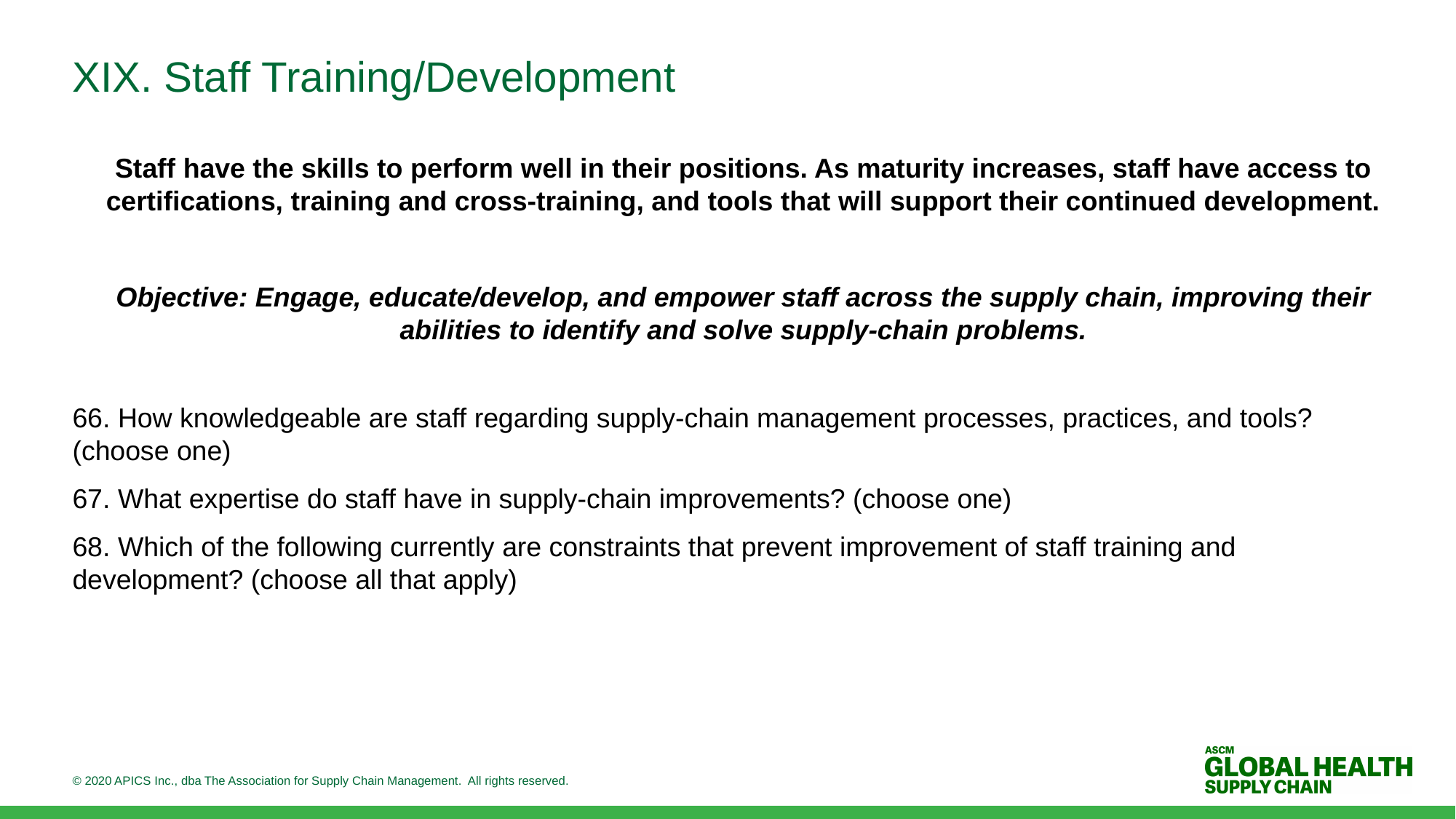

# XIX. Staff Training/Development
Staff have the skills to perform well in their positions. As maturity increases, staff have access to certifications, training and cross-training, and tools that will support their continued development.

Objective: Engage, educate/develop, and empower staff across the supply chain, improving their abilities to identify and solve supply-chain problems.

66. How knowledgeable are staff regarding supply-chain management processes, practices, and tools? (choose one)
67. What expertise do staff have in supply-chain improvements? (choose one)
68. Which of the following currently are constraints that prevent improvement of staff training and development? (choose all that apply)